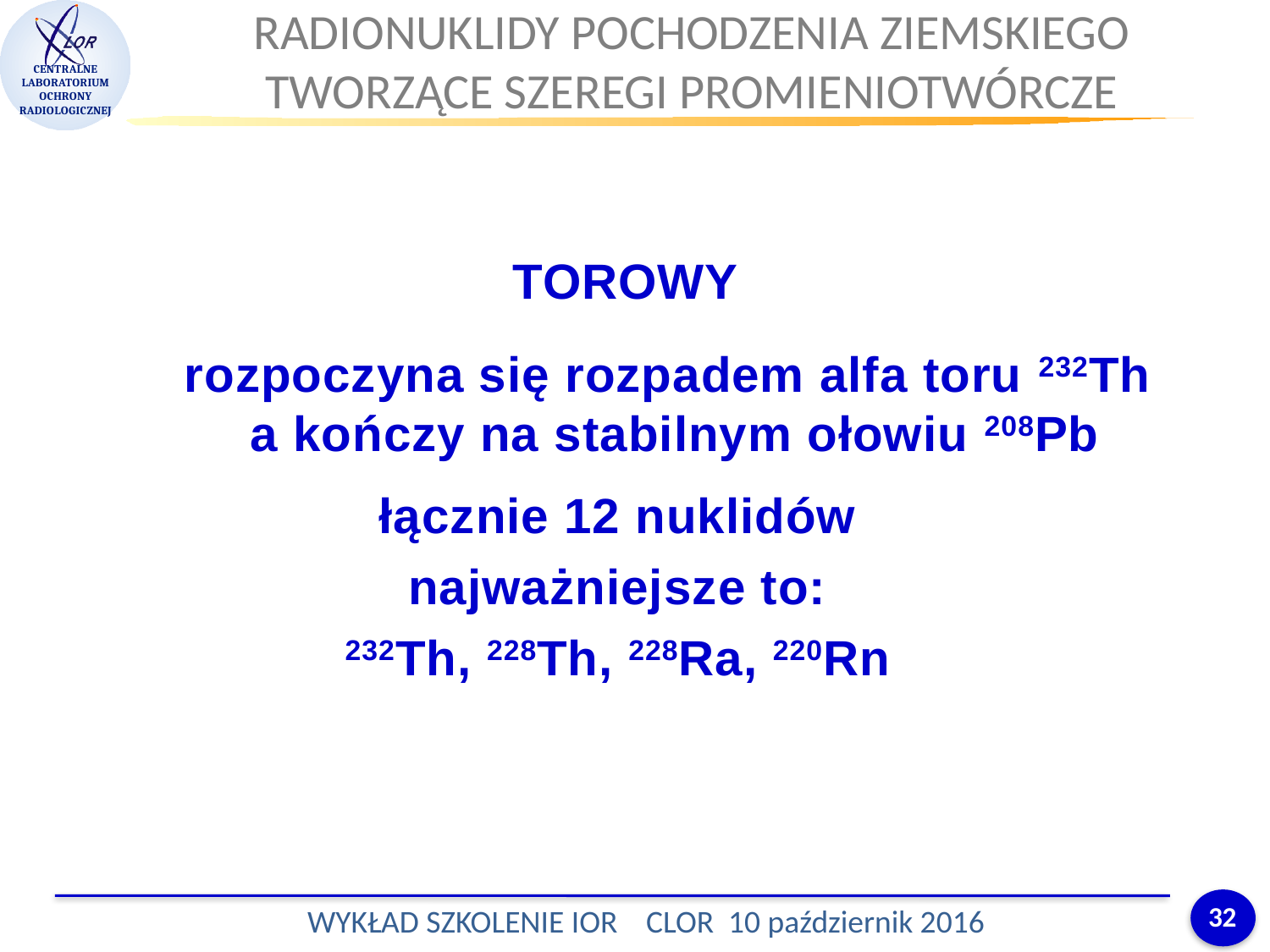

RADIONUKLIDY POCHODZENIA ZIEMSKIEGO TWORZĄCE SZEREGI PROMIENIOTWÓRCZE
TOROWY
rozpoczyna się rozpadem alfa toru 232Th
a kończy na stabilnym ołowiu 208Pb
łącznie 12 nuklidów
najważniejsze to:
232Th, 228Th, 228Ra, 220Rn
32